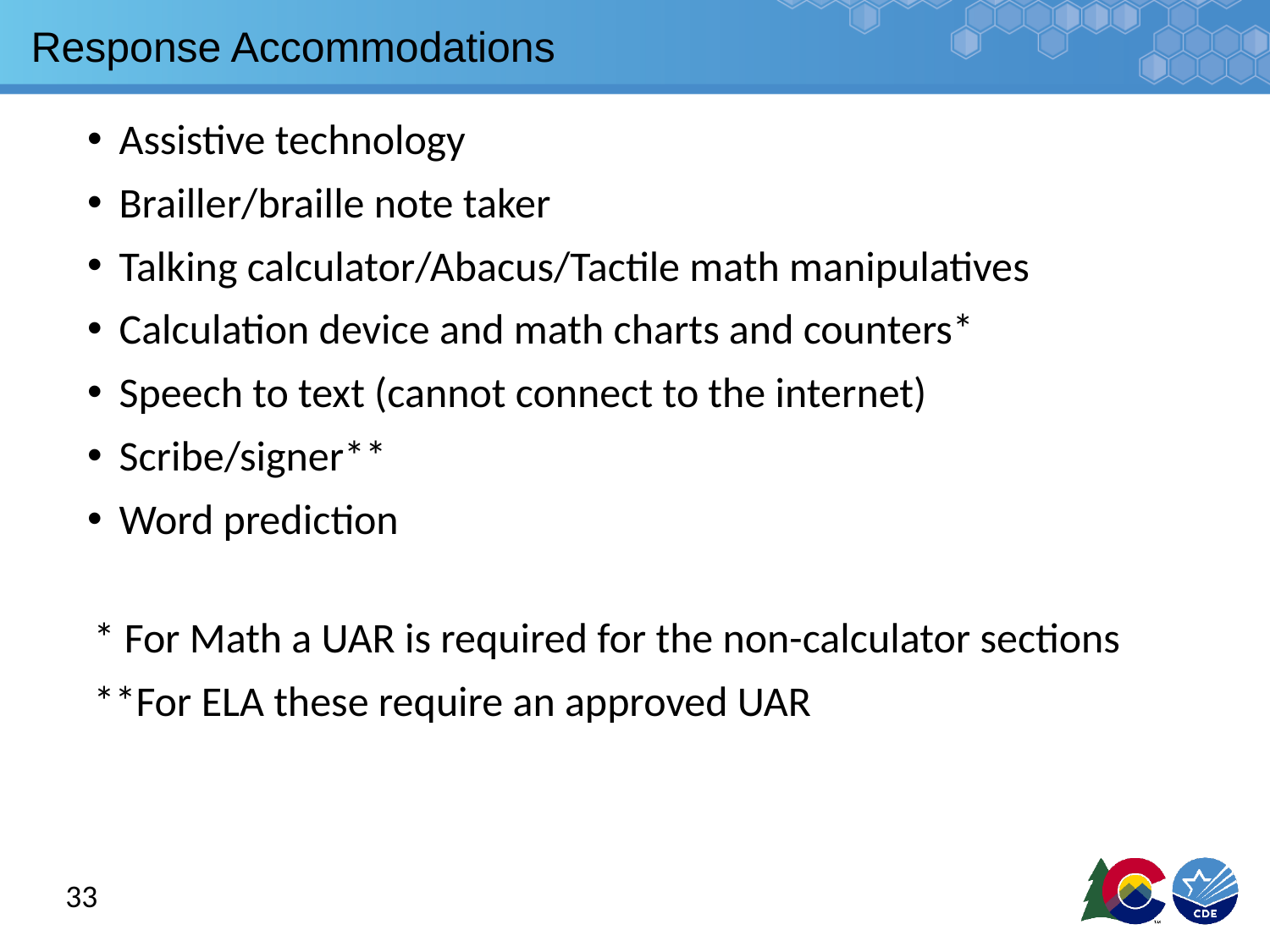

# Response Accommodations
Assistive technology
Brailler/braille note taker
Talking calculator/Abacus/Tactile math manipulatives
Calculation device and math charts and counters*
Speech to text (cannot connect to the internet)
Scribe/signer**
Word prediction

* For Math a UAR is required for the non-calculator sections
**For ELA these require an approved UAR

33